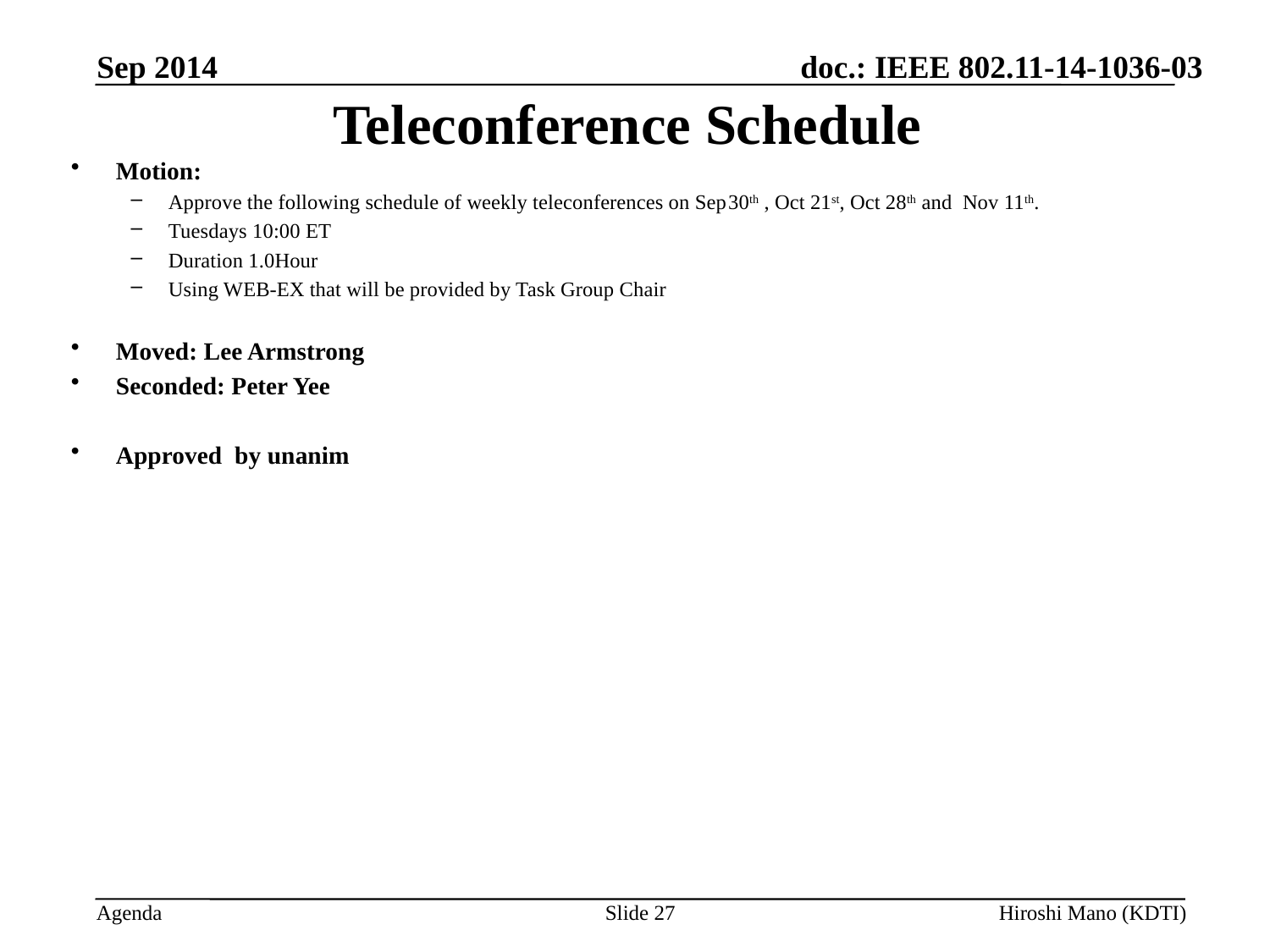

Sep 2014
# Teleconference Schedule
Motion:
Approve the following schedule of weekly teleconferences on Sep30th , Oct 21st, Oct 28th and  Nov 11th.
Tuesdays 10:00 ET
Duration 1.0Hour
Using WEB-EX that will be provided by Task Group Chair

Moved: Lee Armstrong
Seconded: Peter Yee

Approved  by unanimous consent

Slide 27
Hiroshi Mano (KDTI)